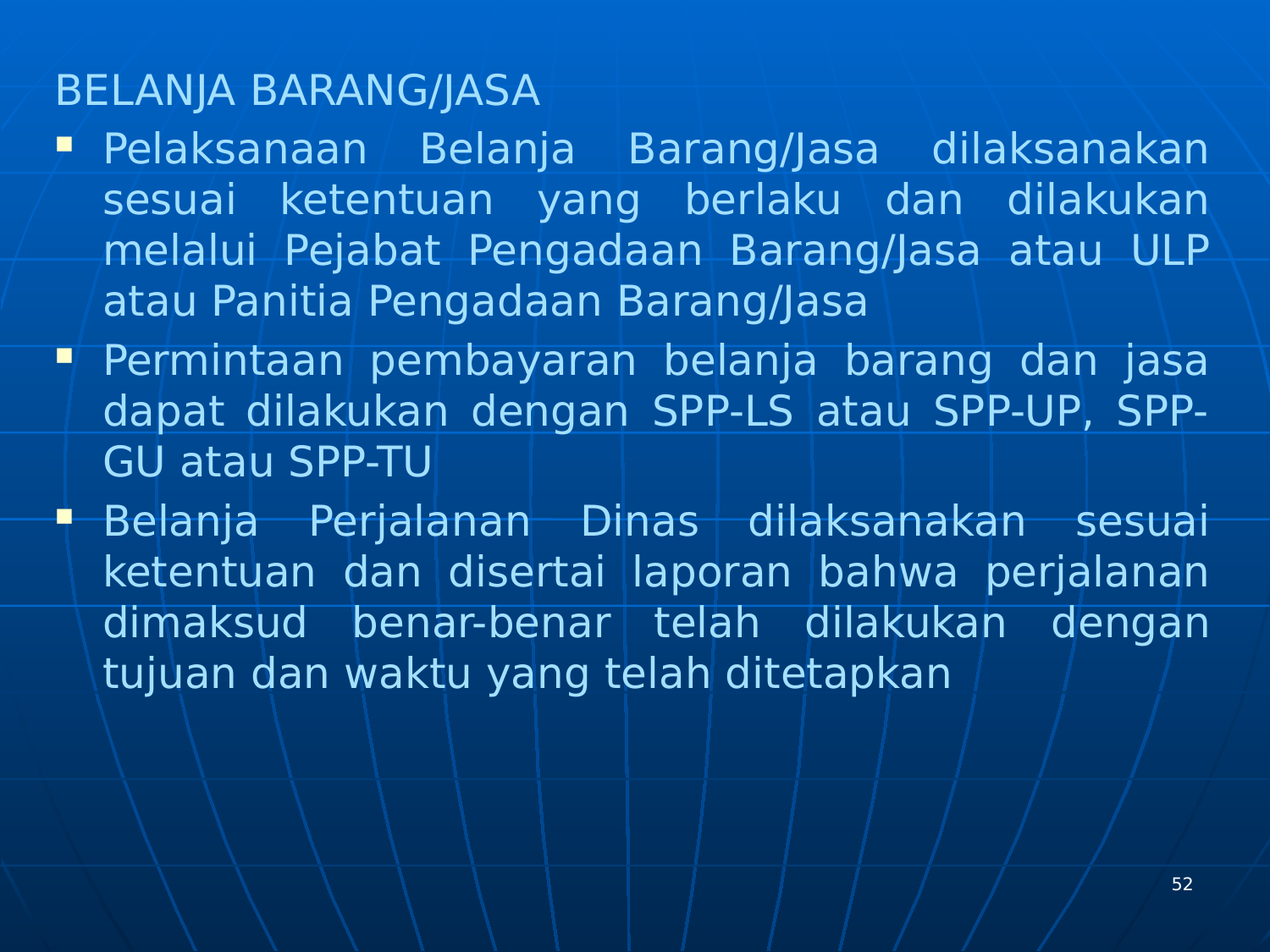

BELANJA BARANG/JASA
Pelaksanaan Belanja Barang/Jasa dilaksanakan sesuai ketentuan yang berlaku dan dilakukan melalui Pejabat Pengadaan Barang/Jasa atau ULP atau Panitia Pengadaan Barang/Jasa
Permintaan pembayaran belanja barang dan jasa dapat dilakukan dengan SPP-LS atau SPP-UP, SPP-GU atau SPP-TU
Belanja Perjalanan Dinas dilaksanakan sesuai ketentuan dan disertai laporan bahwa perjalanan dimaksud benar-benar telah dilakukan dengan tujuan dan waktu yang telah ditetapkan
52